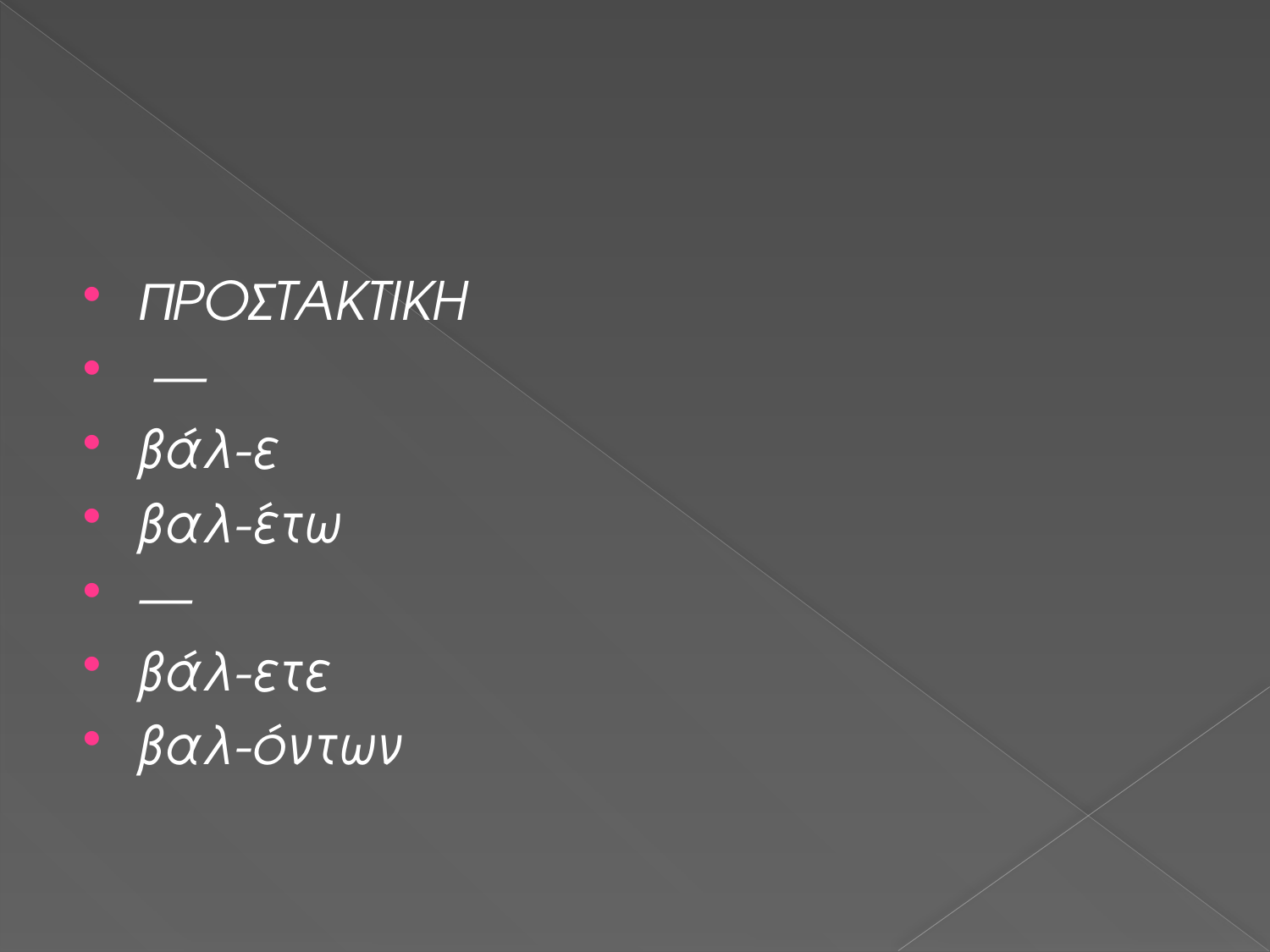

#
ΠΡΟΣΤΑΚΤΙΚΗ
 —
βάλ-ε
βαλ-έτω
—
βάλ-ετε
βαλ-όντων